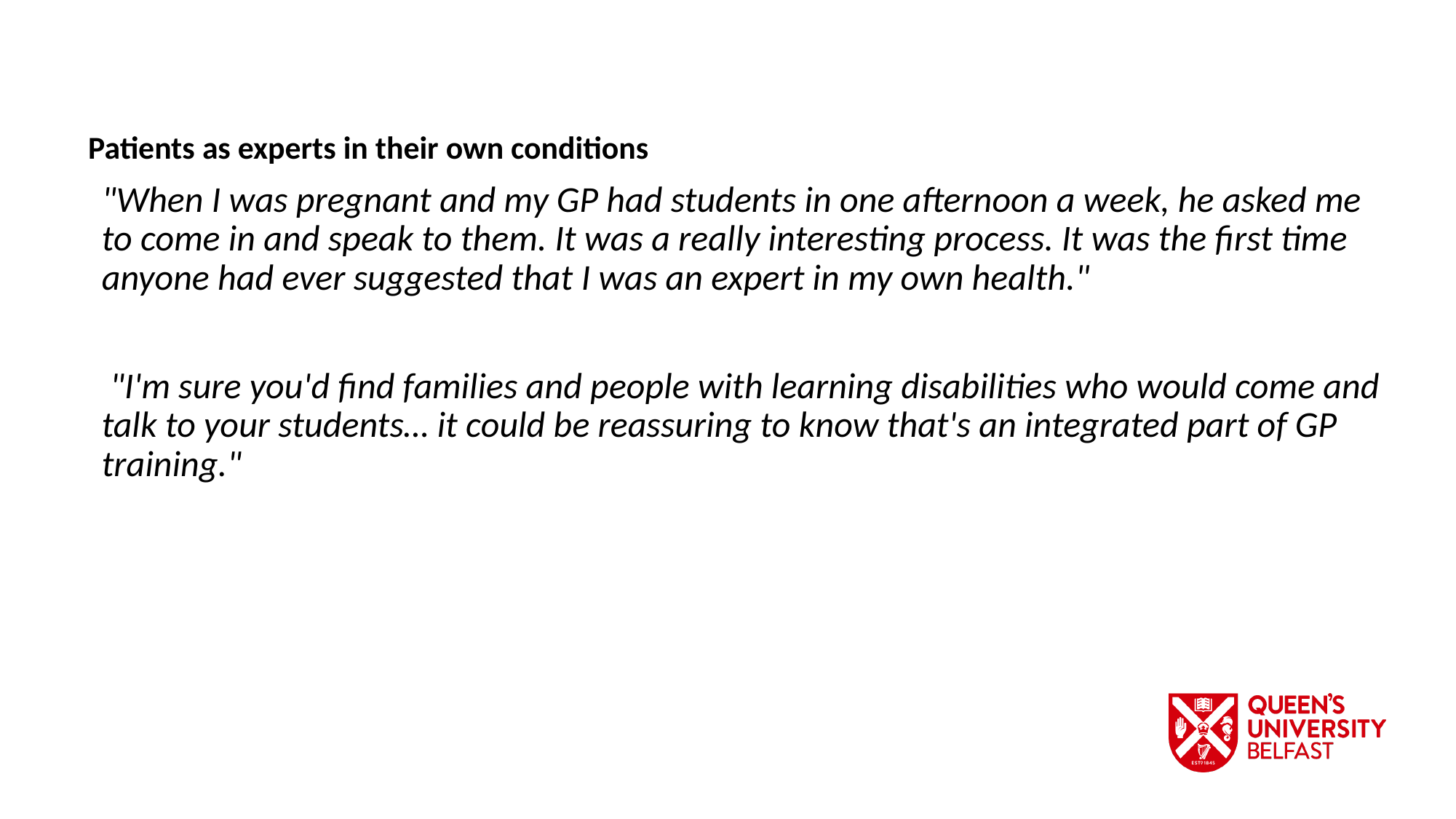

Patients as experts in their own conditions
"When I was pregnant and my GP had students in one afternoon a week, he asked me to come in and speak to them. It was a really interesting process. It was the first time anyone had ever suggested that I was an expert in my own health."

 "I'm sure you'd find families and people with learning disabilities who would come and talk to your students… it could be reassuring to know that's an integrated part of GP training."